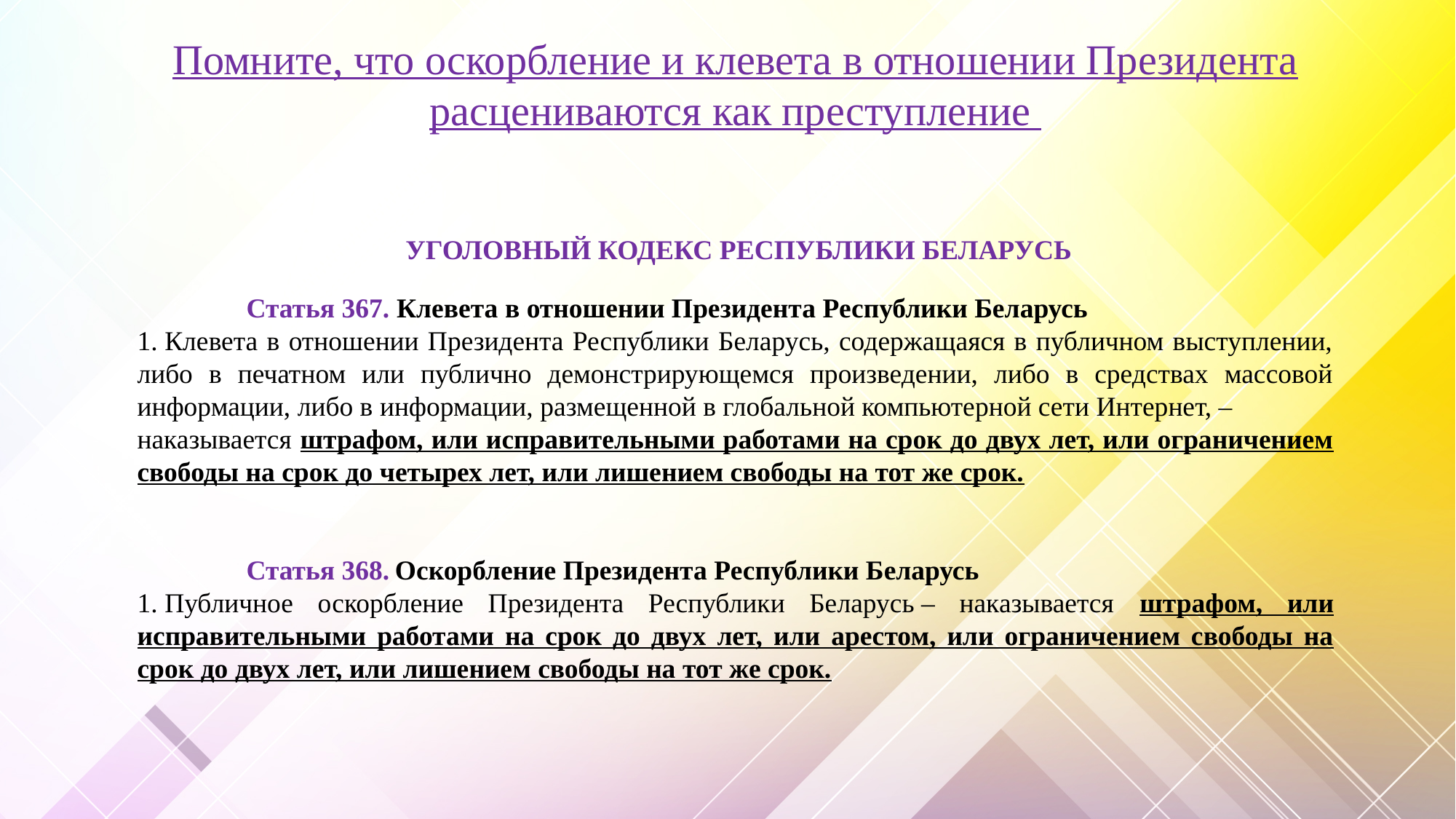

Помните, что оскорбление и клевета в отношении Президента расцениваются как преступление

 УГОЛОВНЫЙ КОДЕКС РЕСПУБЛИКИ БЕЛАРУСЬ

	Статья 367. Клевета в отношении Президента Республики Беларусь
1. Клевета в отношении Президента Республики Беларусь, содержащаяся в публичном выступлении, либо в печатном или публично демонстрирующемся произведении, либо в средствах массовой информации, либо в информации, размещенной в глобальной компьютерной сети Интернет, –
наказывается штрафом, или исправительными работами на срок до двух лет, или ограничением свободы на срок до четырех лет, или лишением свободы на тот же срок.

	Статья 368. Оскорбление Президента Республики Беларусь
1. Публичное оскорбление Президента Республики Беларусь – наказывается штрафом, или исправительными работами на срок до двух лет, или арестом, или ограничением свободы на срок до двух лет, или лишением свободы на тот же срок.